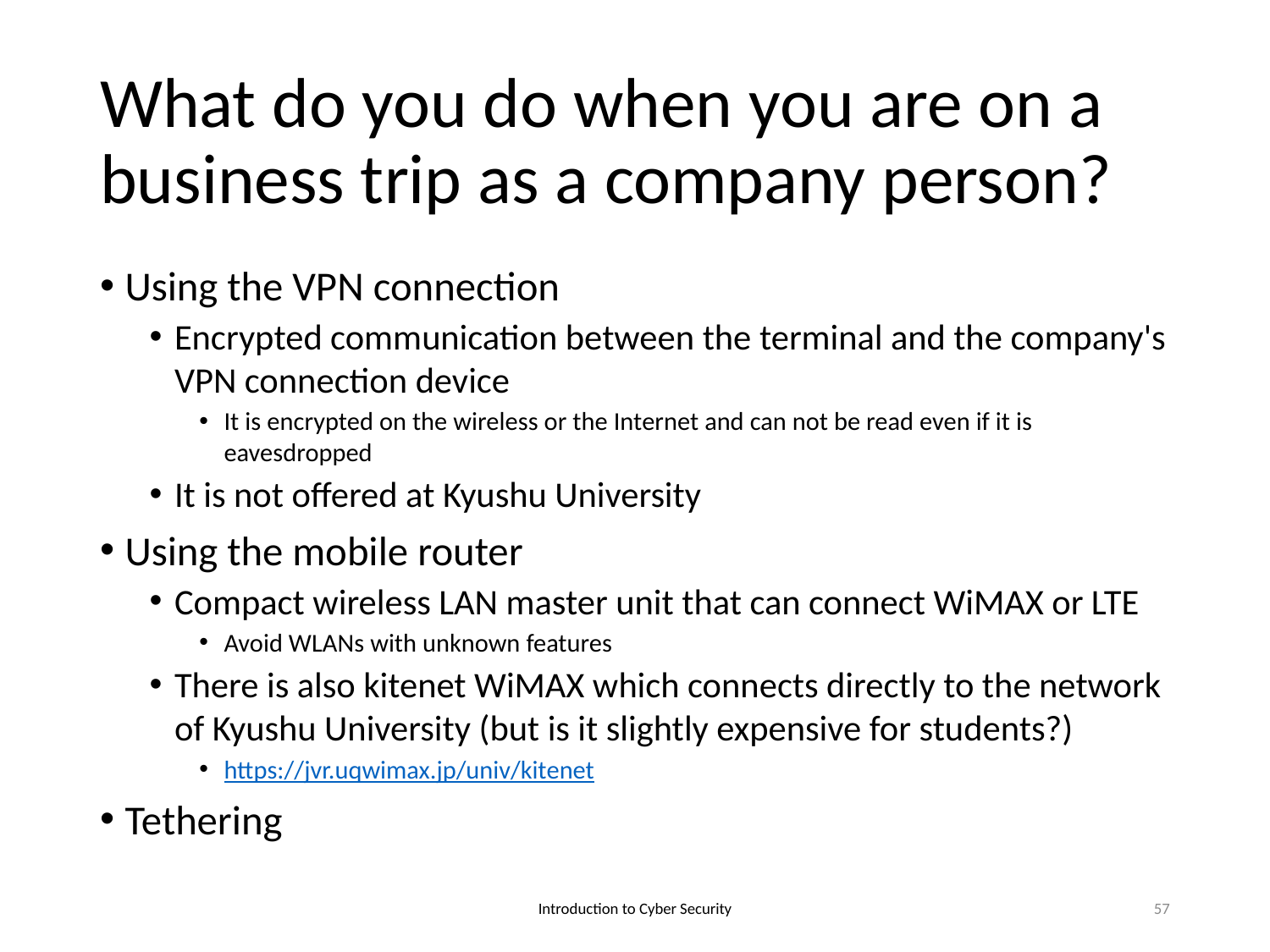

# What do you do when you are on a business trip as a company person?
Using the VPN connection
Encrypted communication between the terminal and the company's VPN connection device
It is encrypted on the wireless or the Internet and can not be read even if it is eavesdropped
It is not offered at Kyushu University
Using the mobile router
Compact wireless LAN master unit that can connect WiMAX or LTE
Avoid WLANs with unknown features
There is also kitenet WiMAX which connects directly to the network of Kyushu University (but is it slightly expensive for students?)
https://jvr.uqwimax.jp/univ/kitenet
Tethering
Introduction to Cyber Security
57